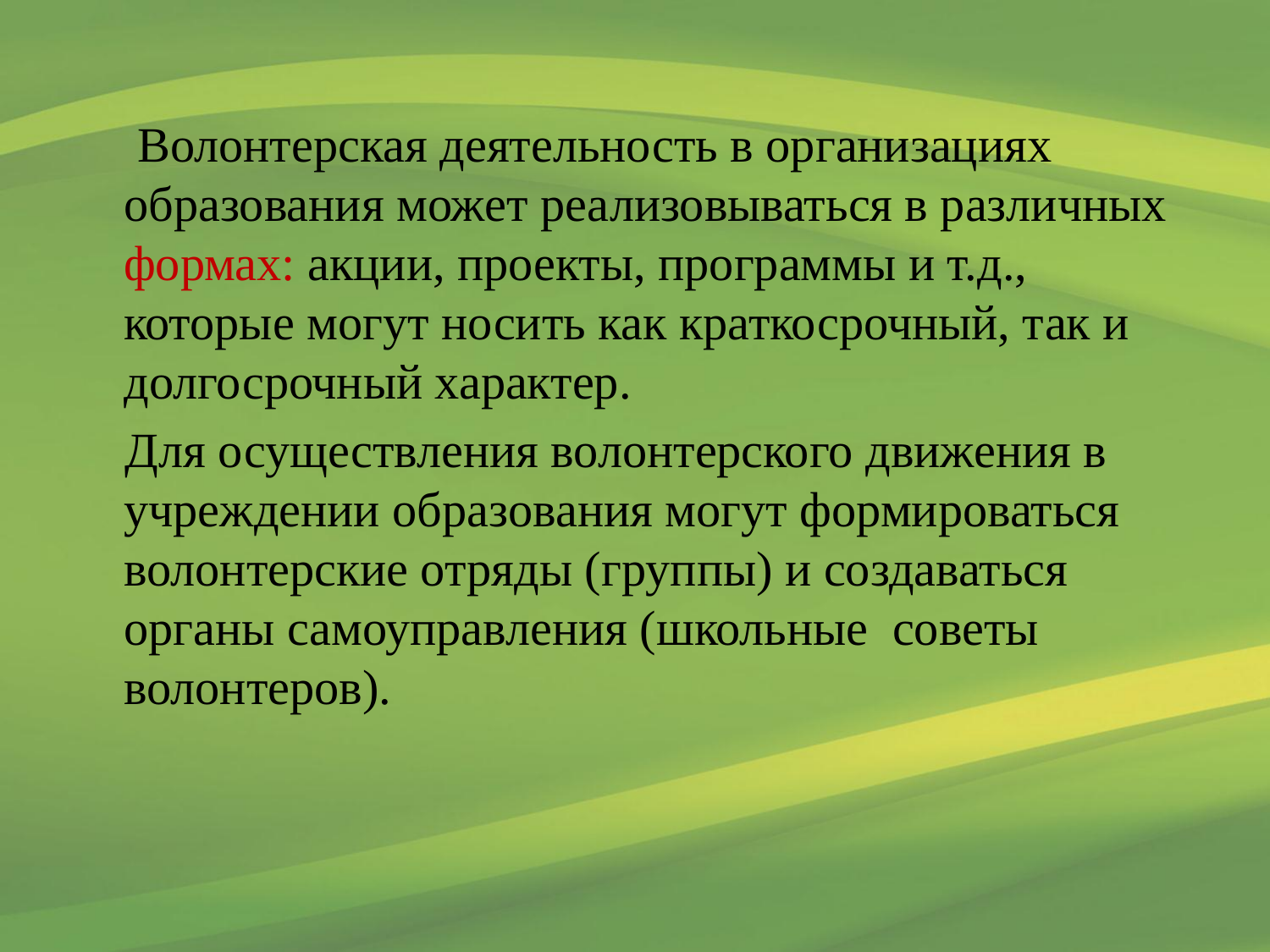

Волонтерская деятельность в организациях образования может реализовываться в различных формах: акции, проекты, программы и т.д., которые могут носить как краткосрочный, так и долгосрочный характер.
    Для осуществления волонтерского движения в учреждении образования могут формироваться волонтерские отряды (группы) и создаваться органы самоуправления (школьные  советы волонтеров).